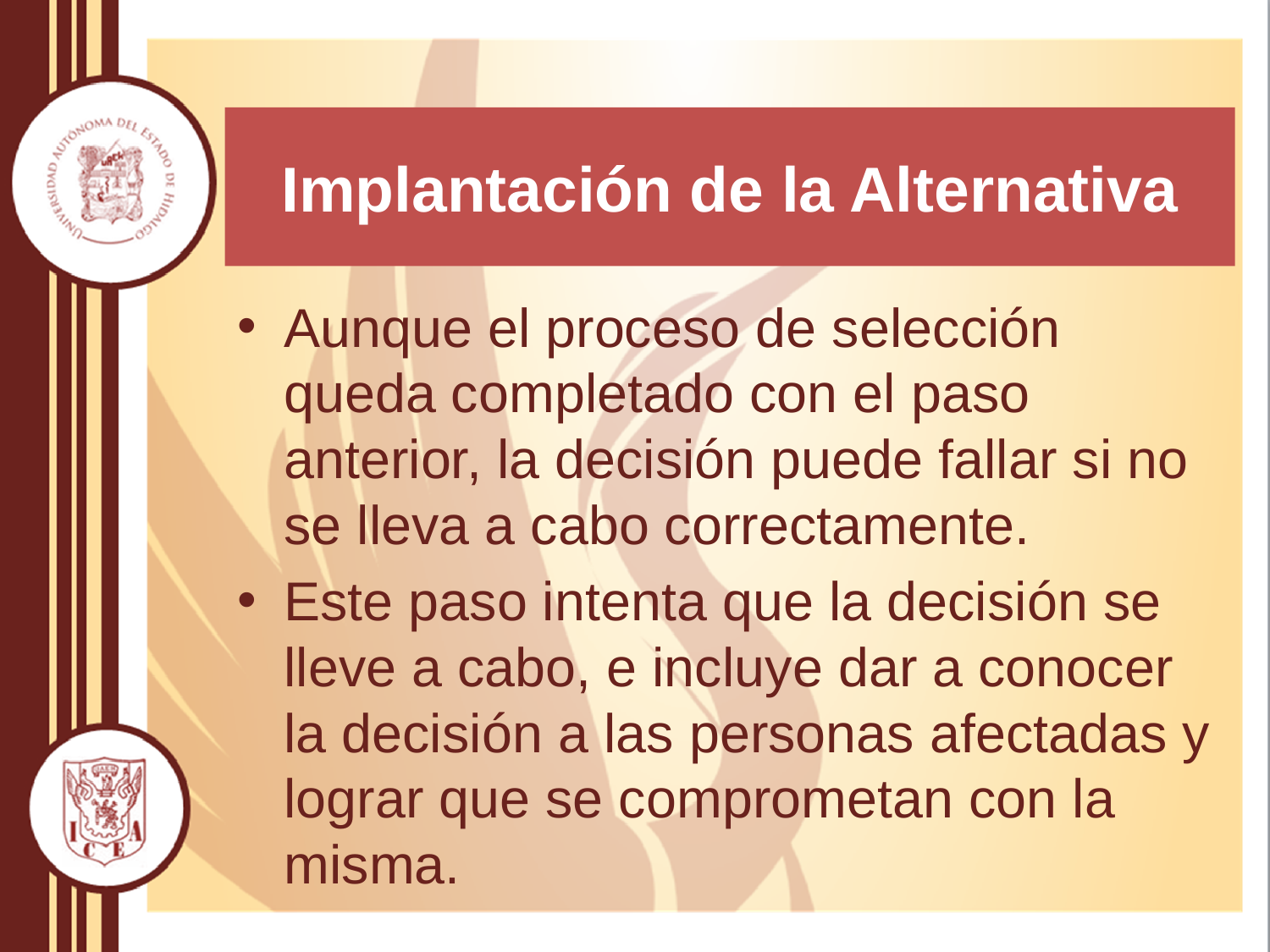

# Implantación de la Alternativa
Aunque el proceso de selección queda completado con el paso anterior, la decisión puede fallar si no se lleva a cabo correctamente.
Este paso intenta que la decisión se lleve a cabo, e incluye dar a conocer la decisión a las personas afectadas y lograr que se comprometan con la misma.